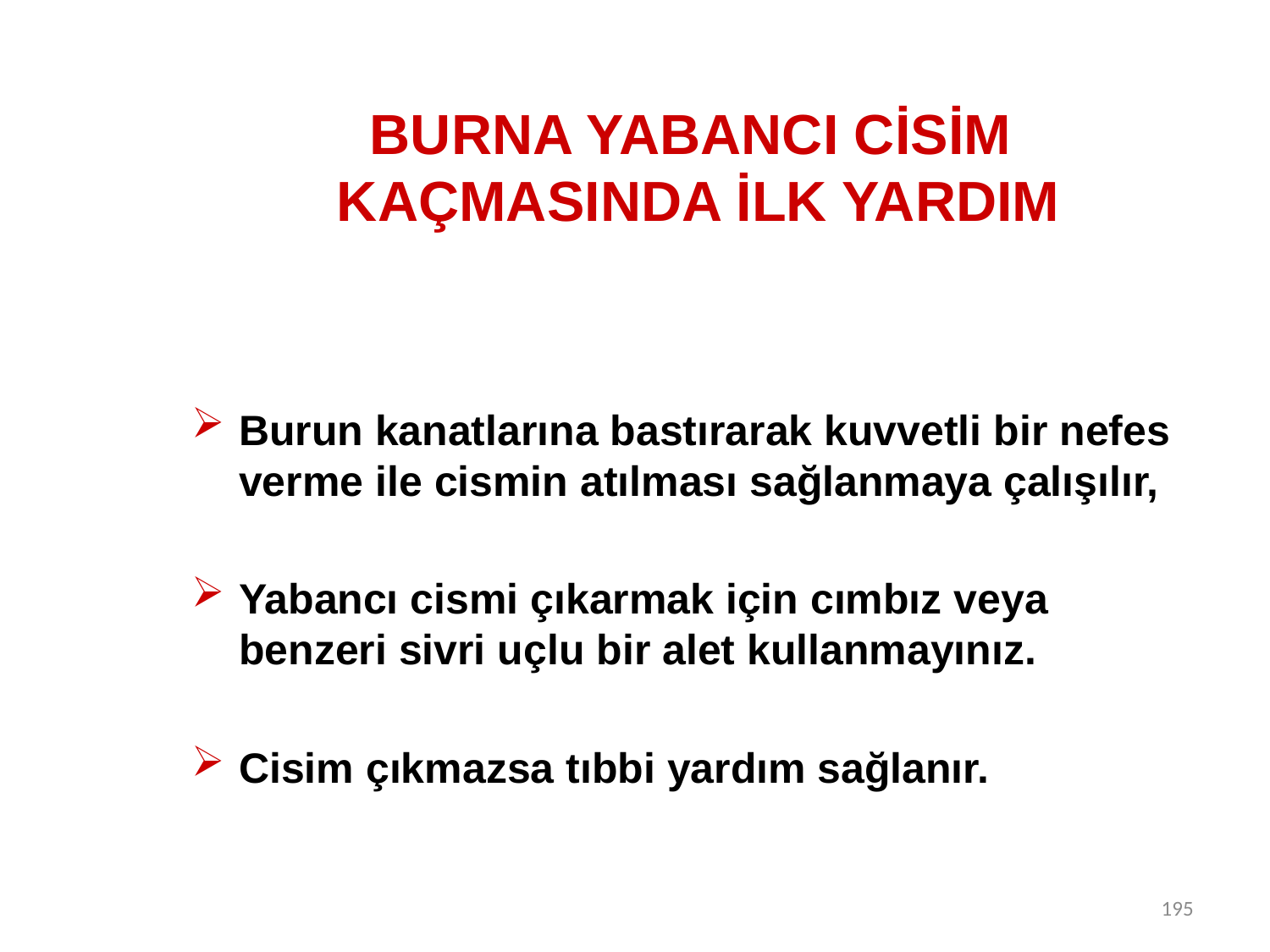

# BURNA YABANCI CİSİM KAÇMASINDA İLK YARDIM

Burun kanatlarına bastırarak kuvvetli bir nefes verme ile cismin atılması sağlanmaya çalışılır,

Yabancı cismi çıkarmak için cımbız veya benzeri sivri uçlu bir alet kullanmayınız.

Cisim çıkmazsa tıbbi yardım sağlanır.

195